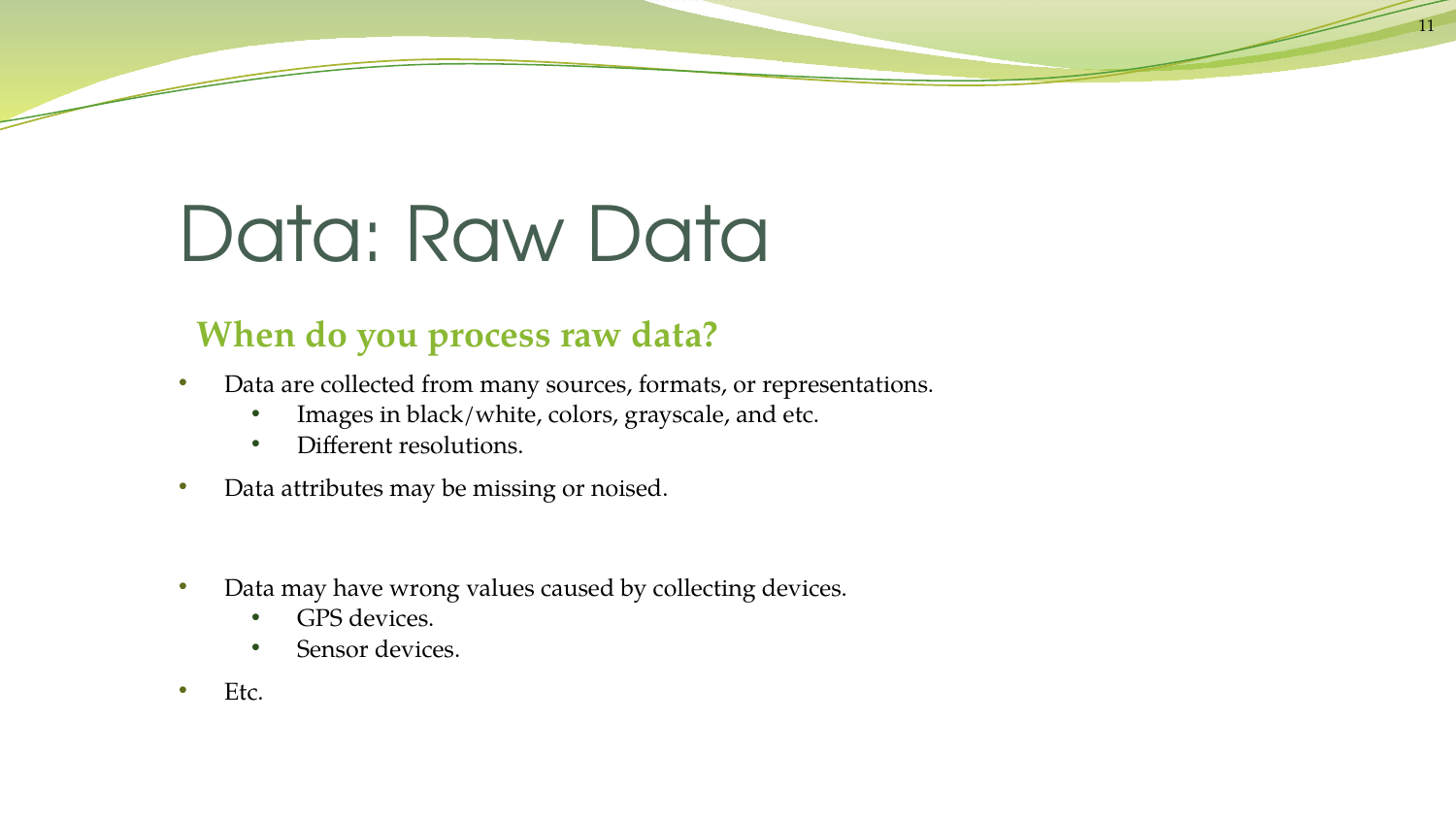

11
# Data: Raw Data
When do you process raw data?
Data are collected from many sources, formats, or representations.
Images in black/white, colors, grayscale, and etc.
Different resolutions.
Data attributes may be missing or noised.

Data may have wrong values caused by collecting devices.
GPS devices.
Sensor devices.
Etc.